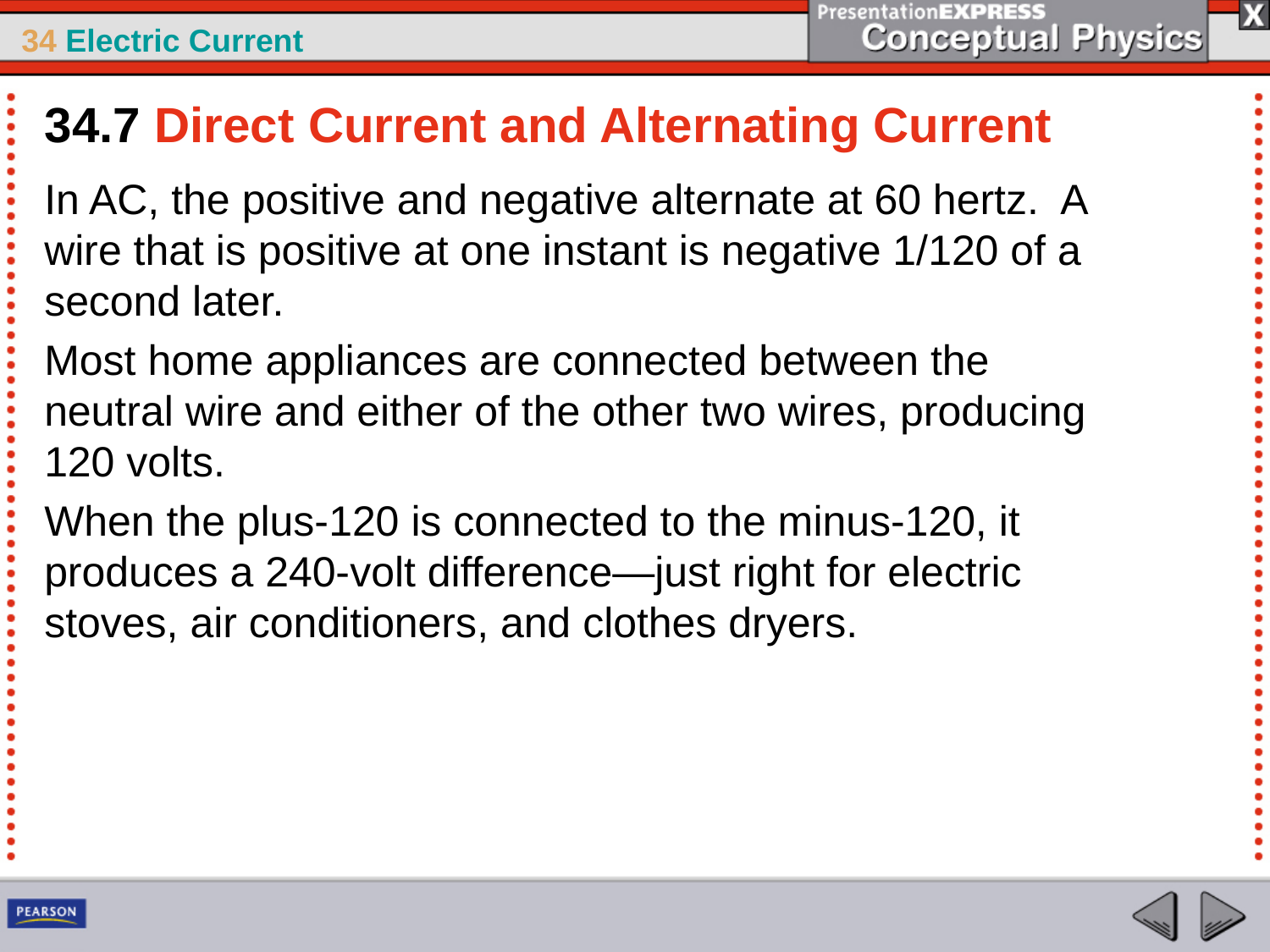

34.7 Direct Current and Alternating Current
In AC, the positive and negative alternate at 60 hertz.  A wire that is positive at one instant is negative 1/120 of a second later.
Most home appliances are connected between the neutral wire and either of the other two wires, producing 120 volts.
When the plus-120 is connected to the minus-120, it produces a 240-volt difference—just right for electric stoves, air conditioners, and clothes dryers.